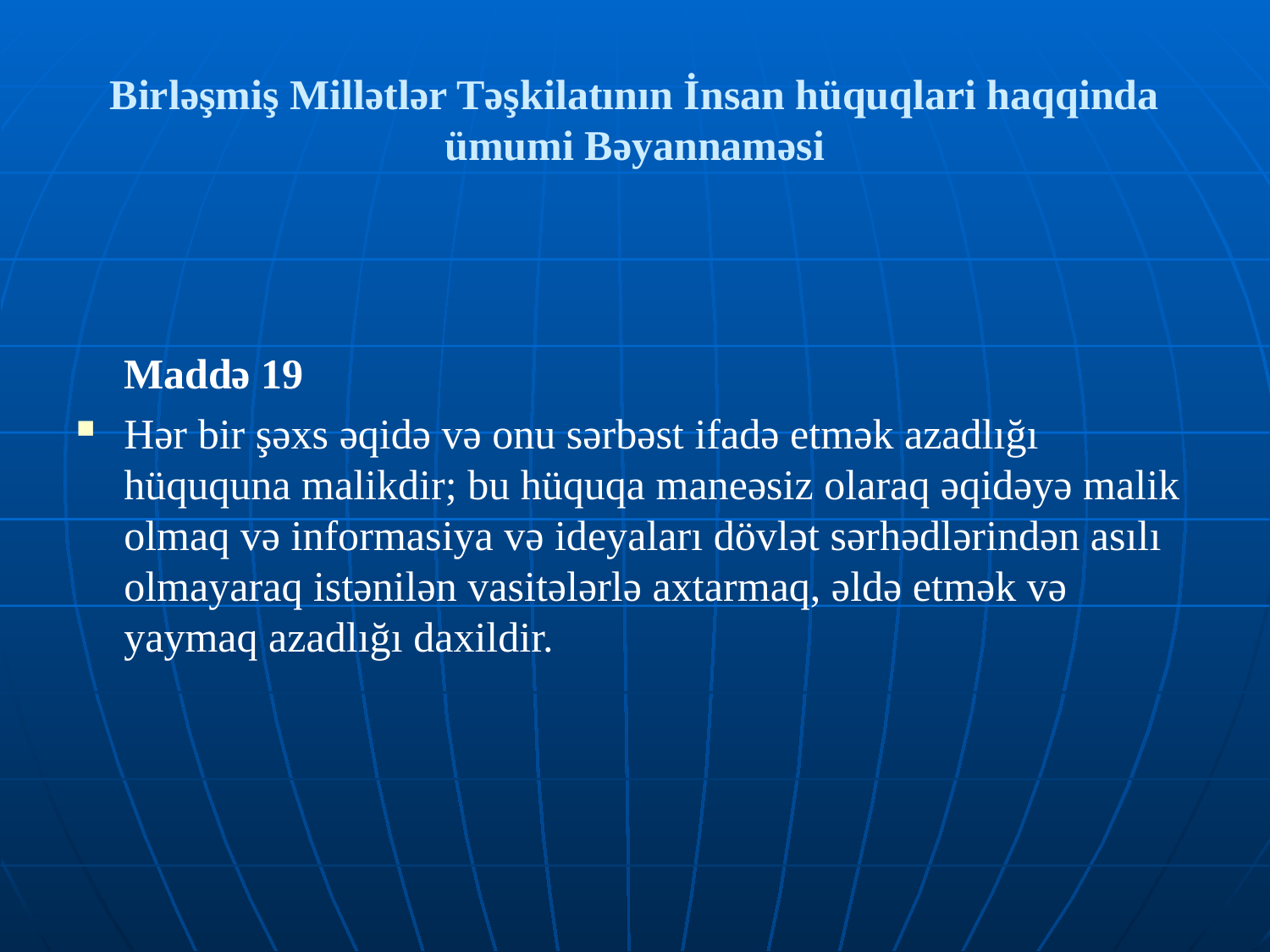

# Birləşmiş Millətlər Təşkilatının İnsan hüquqlari haqqinda ümumi Bəyannaməsi

	Maddə 19
Hər bir şəxs əqidə və onu sərbəst ifadə etmək azadlığı hüququna malikdir; bu hüquqa maneəsiz olaraq əqidəyə malik olmaq və informasiya və ideyaları dövlət sərhədlərindən asılı olmayaraq istənilən vasitələrlə axtarmaq, əldə etmək və yaymaq azadlığı daxildir.